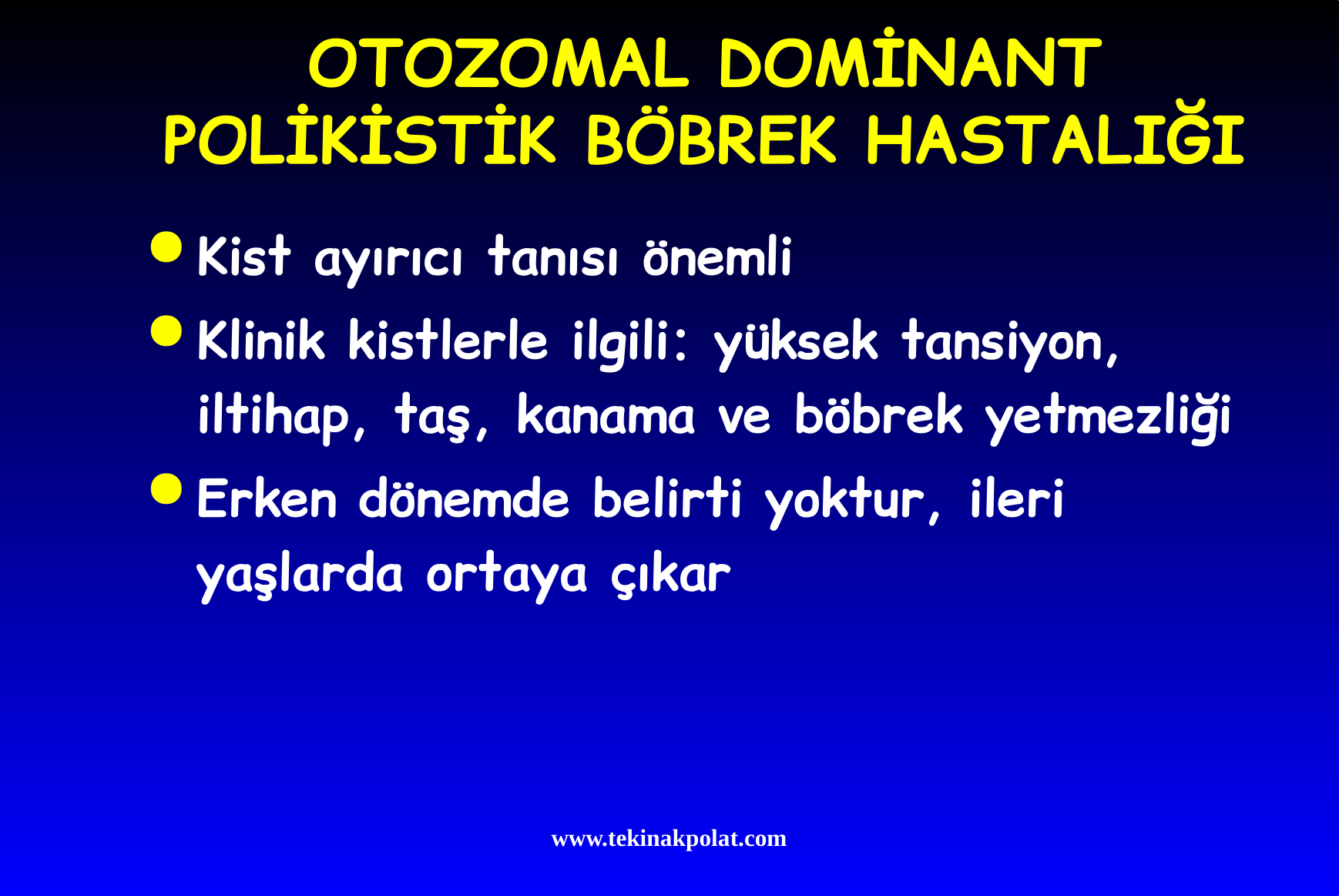

# OTOZOMAL DOMİNANT POLİKİSTİK BÖBREK HASTALIĞI
Kist ayırıcı tanısı önemli
Klinik kistlerle ilgili: yüksek tansiyon, iltihap, taş, kanama ve böbrek yetmezliği
Erken dönemde belirti yoktur, ileri yaşlarda ortaya çıkar

www.tekinakpolat.com